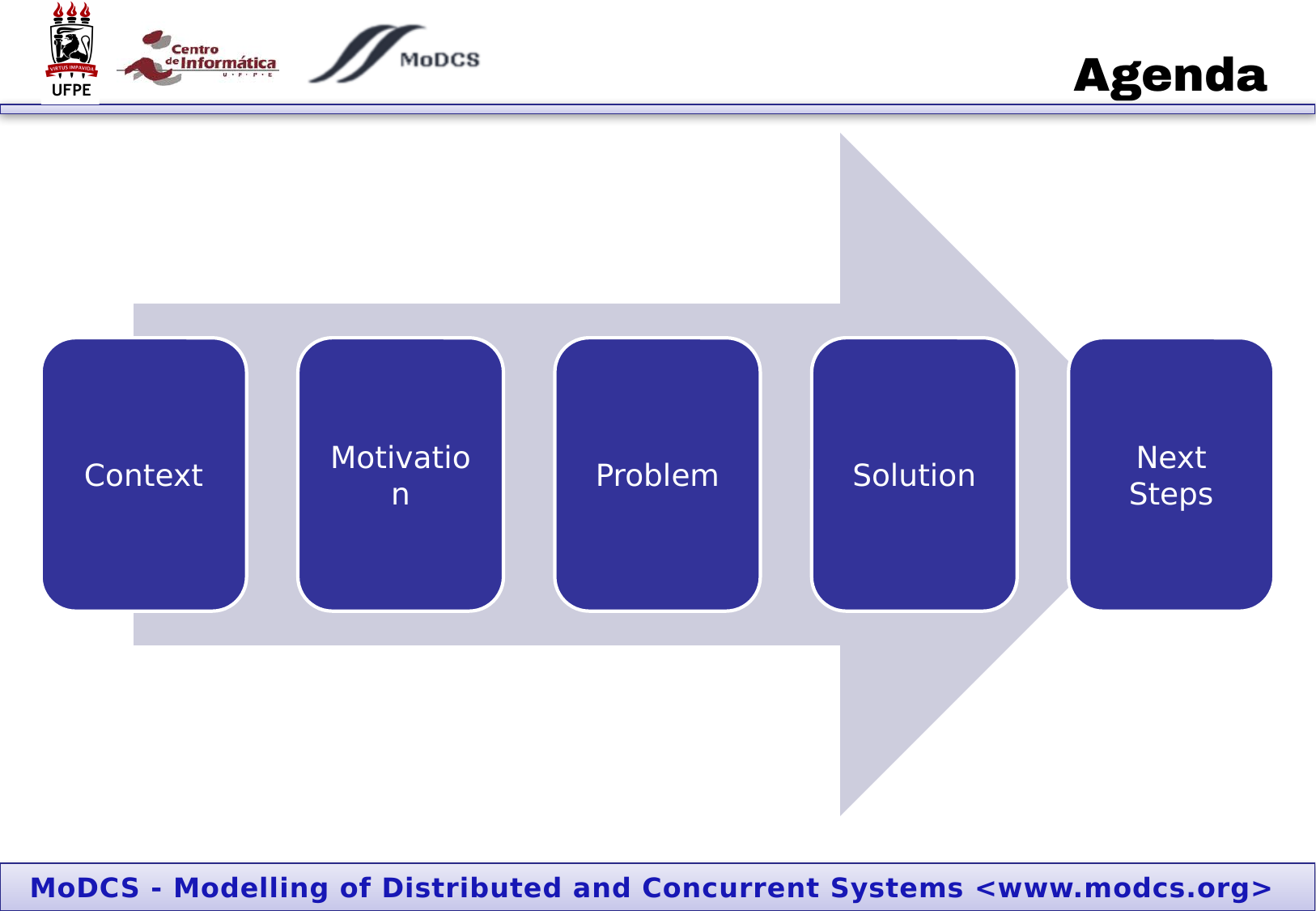

# Agenda
Context
Motivation
Problem
Solution
Next Steps